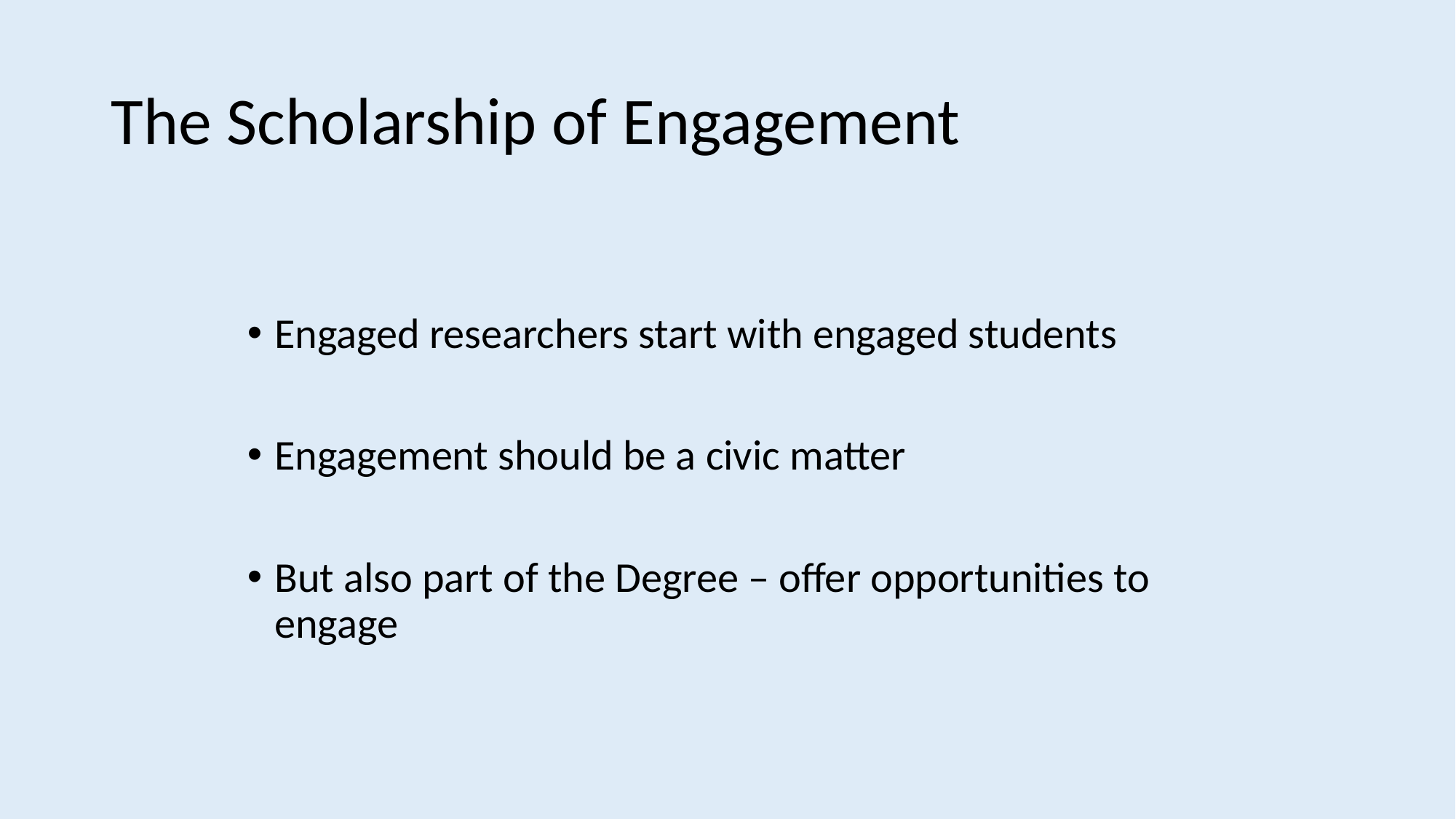

# The Scholarship of Engagement
Engaged researchers start with engaged students

Engagement should be a civic matter

But also part of the Degree – offer opportunities to engage